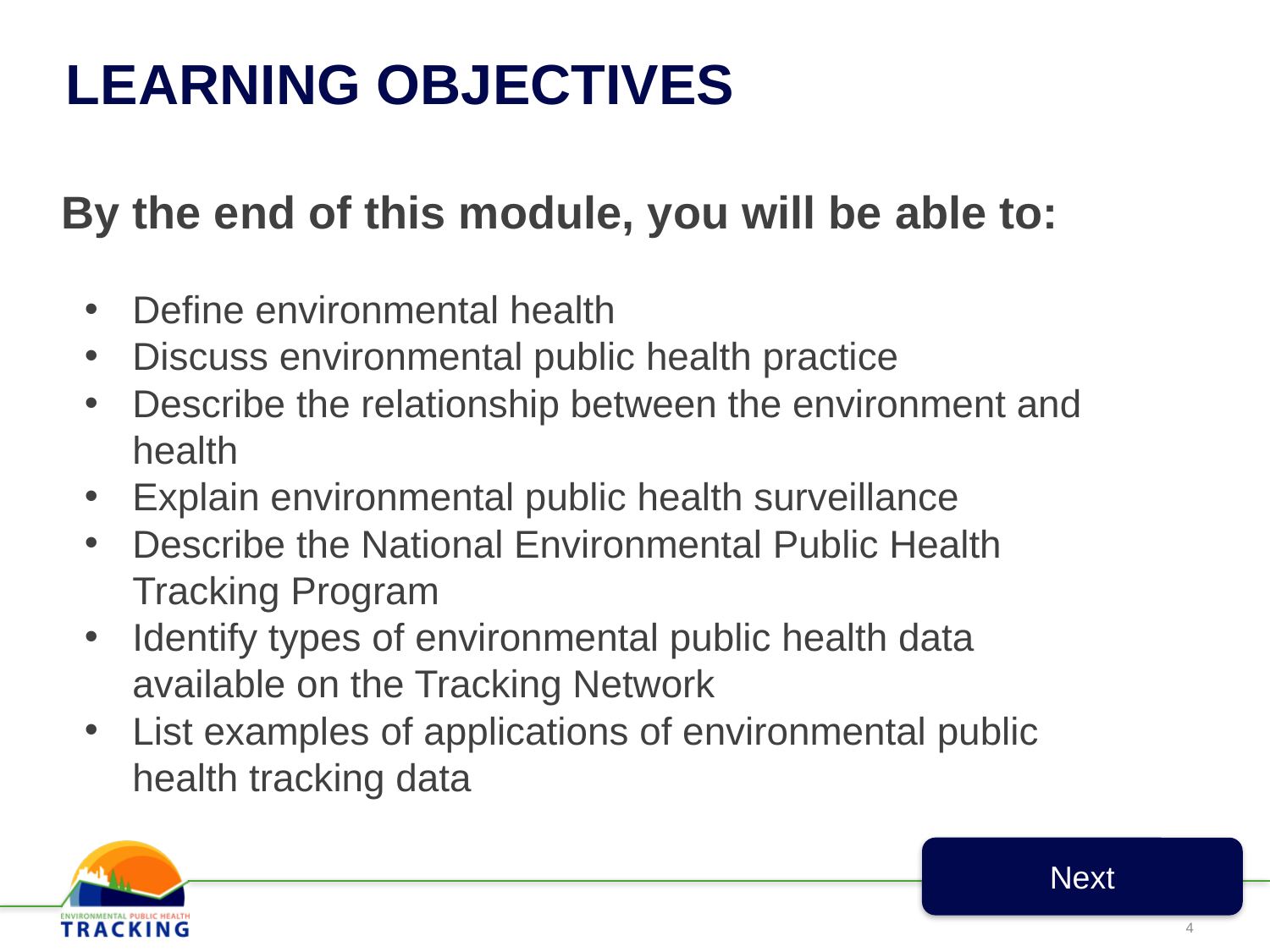

# LEARNING OBJECTIVES
By the end of this module, you will be able to:

Define environmental health
Discuss environmental public health practice
Describe the relationship between the environment and health
Explain environmental public health surveillance
Describe the National Environmental Public Health Tracking Program
Identify types of environmental public health data available on the Tracking Network
List examples of applications of environmental public health tracking data
Next
4